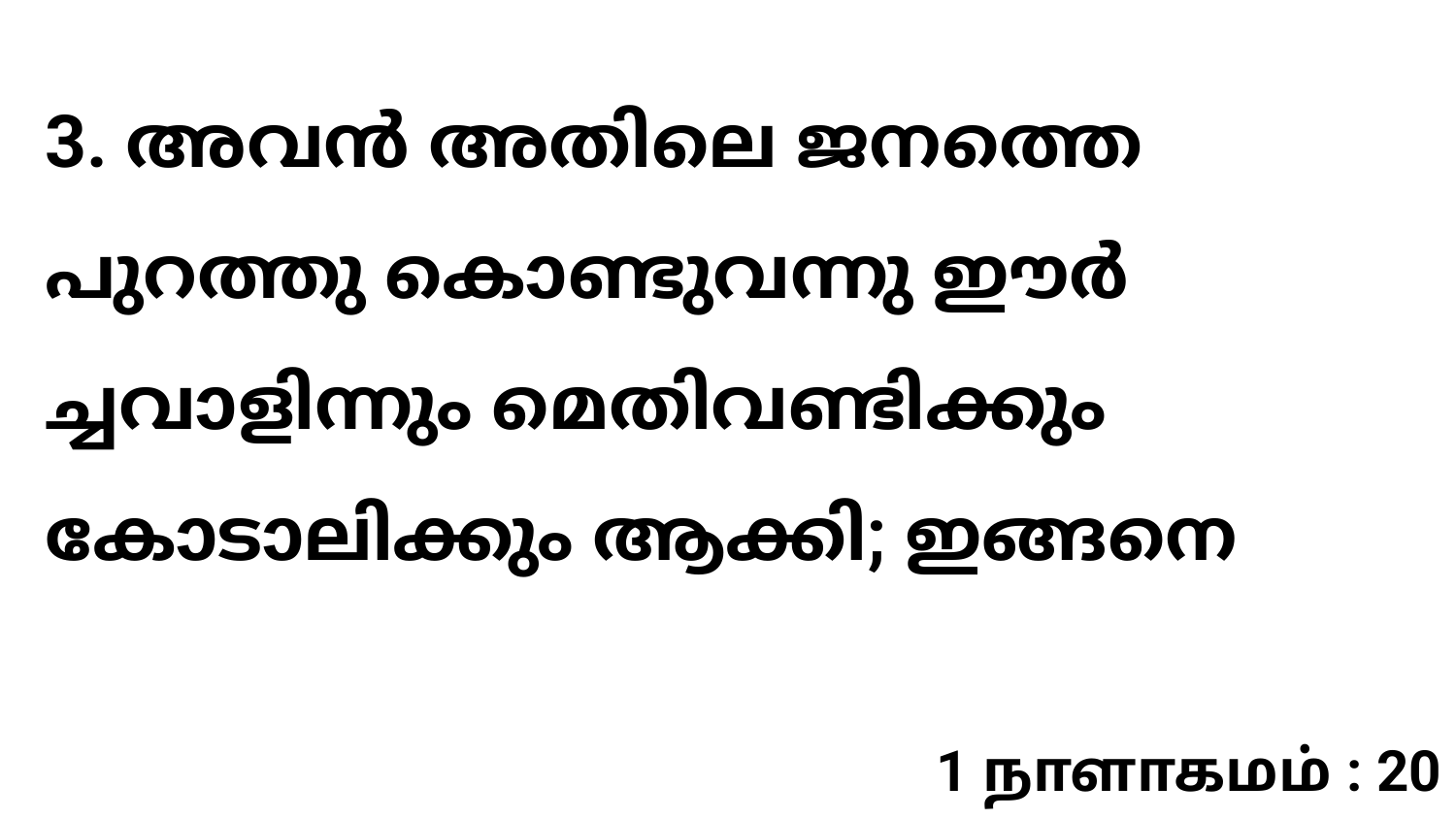

3. അവന്‍ അതിലെ ജനത്തെ പുറത്തു കൊണ്ടുവന്നു ഈര്‍ച്ചവാളിന്നും മെതിവണ്ടിക്കും കോടാലിക്കും ആക്കി; ഇങ്ങനെ
1 நாளாகமம் : 20